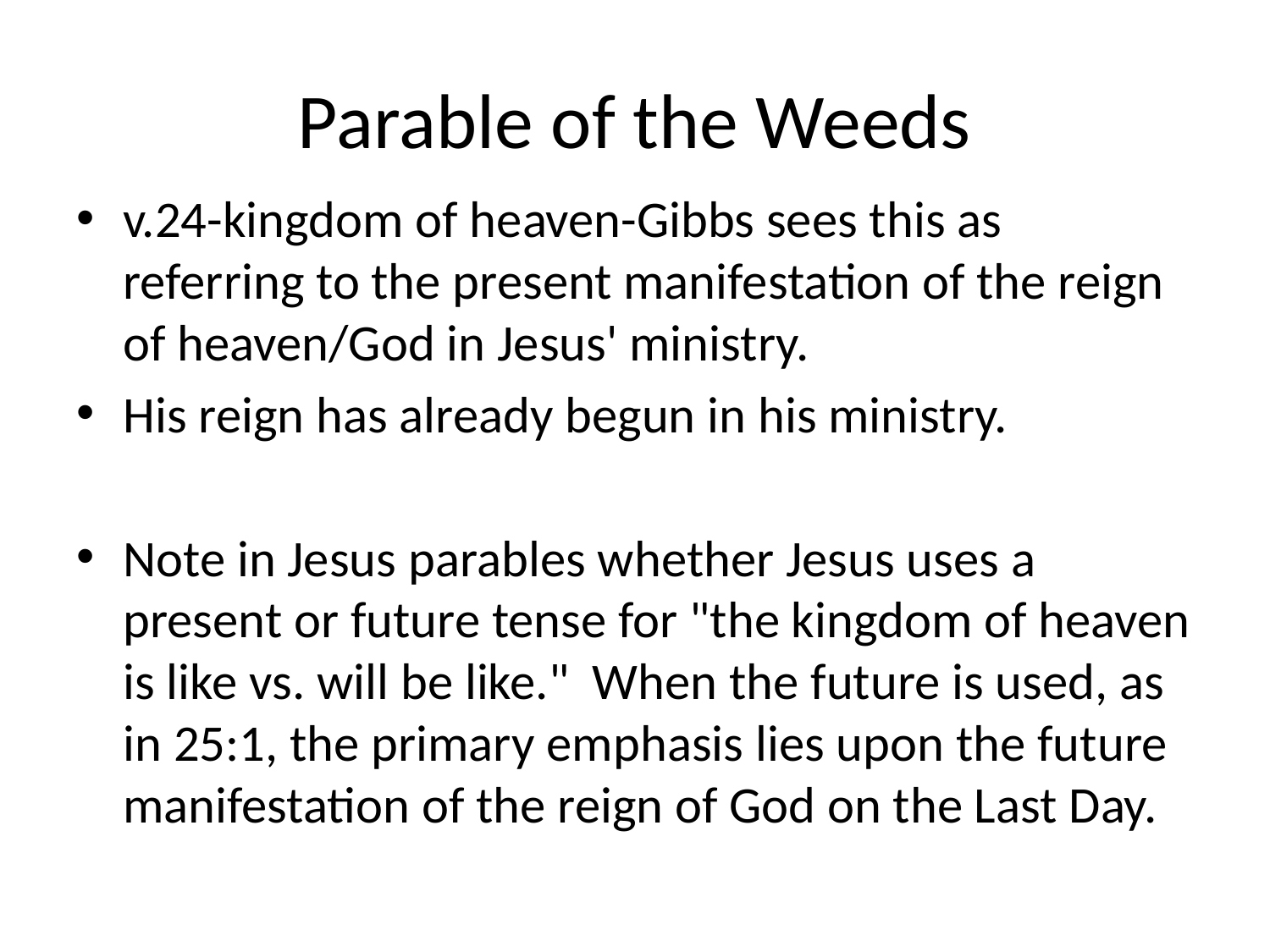

# Parable of the Weeds
v.24-kingdom of heaven-Gibbs sees this as referring to the present manifestation of the reign of heaven/God in Jesus' ministry.
His reign has already begun in his ministry.

Note in Jesus parables whether Jesus uses a present or future tense for "the kingdom of heaven is like vs. will be like."  When the future is used, as in 25:1, the primary emphasis lies upon the future manifestation of the reign of God on the Last Day.